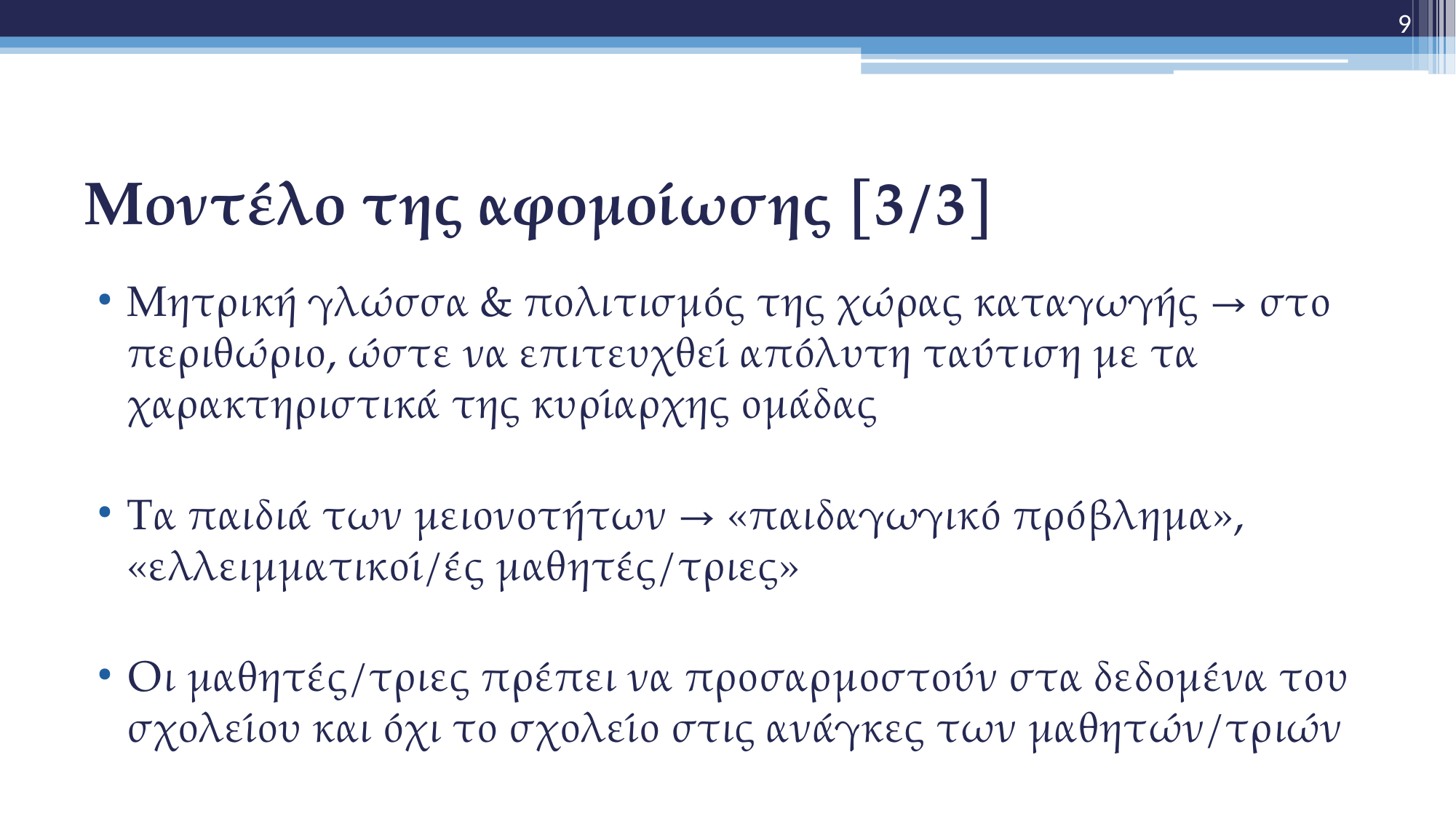

9
# Μοντέλο της αφομοίωσης [3/3]
Μητρική γλώσσα & πολιτισμός της χώρας καταγωγής → στο περιθώριο, ώστε να επιτευχθεί απόλυτη ταύτιση με τα χαρακτηριστικά της κυρίαρχης ομάδας

Τα παιδιά των μειονοτήτων → «παιδαγωγικό πρόβλημα», «ελλειμματικοί/ές μαθητές/τριες»

Οι μαθητές/τριες πρέπει να προσαρμοστούν στα δεδομένα του σχολείου και όχι το σχολείο στις ανάγκες των μαθητών/τριών